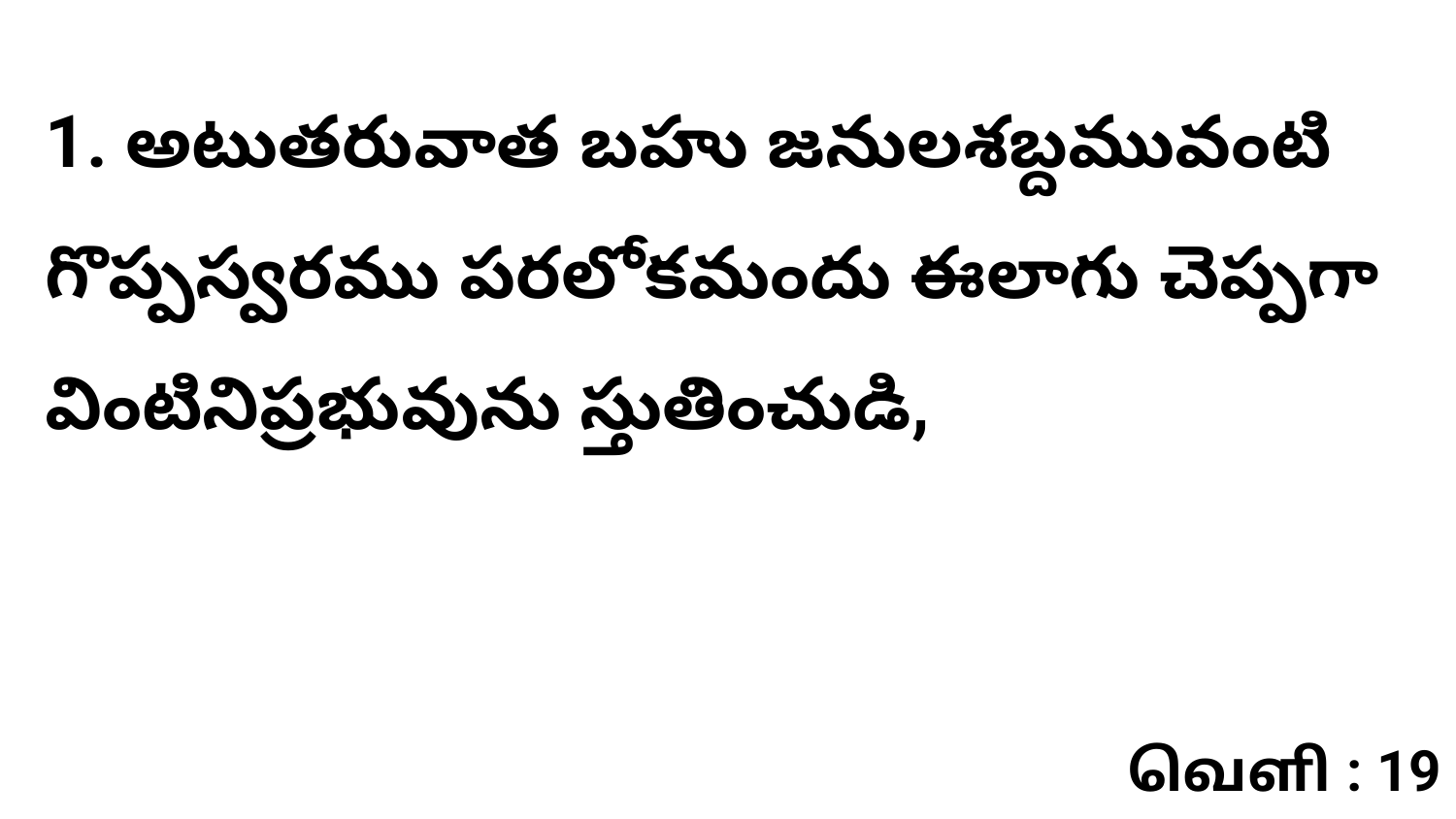

1. అటుతరువాత బహు జనులశబ్దమువంటి గొప్పస్వరము పరలోకమందు ఈలాగు చెప్పగా వింటినిప్రభువును స్తుతించుడి,
வெளி : 19